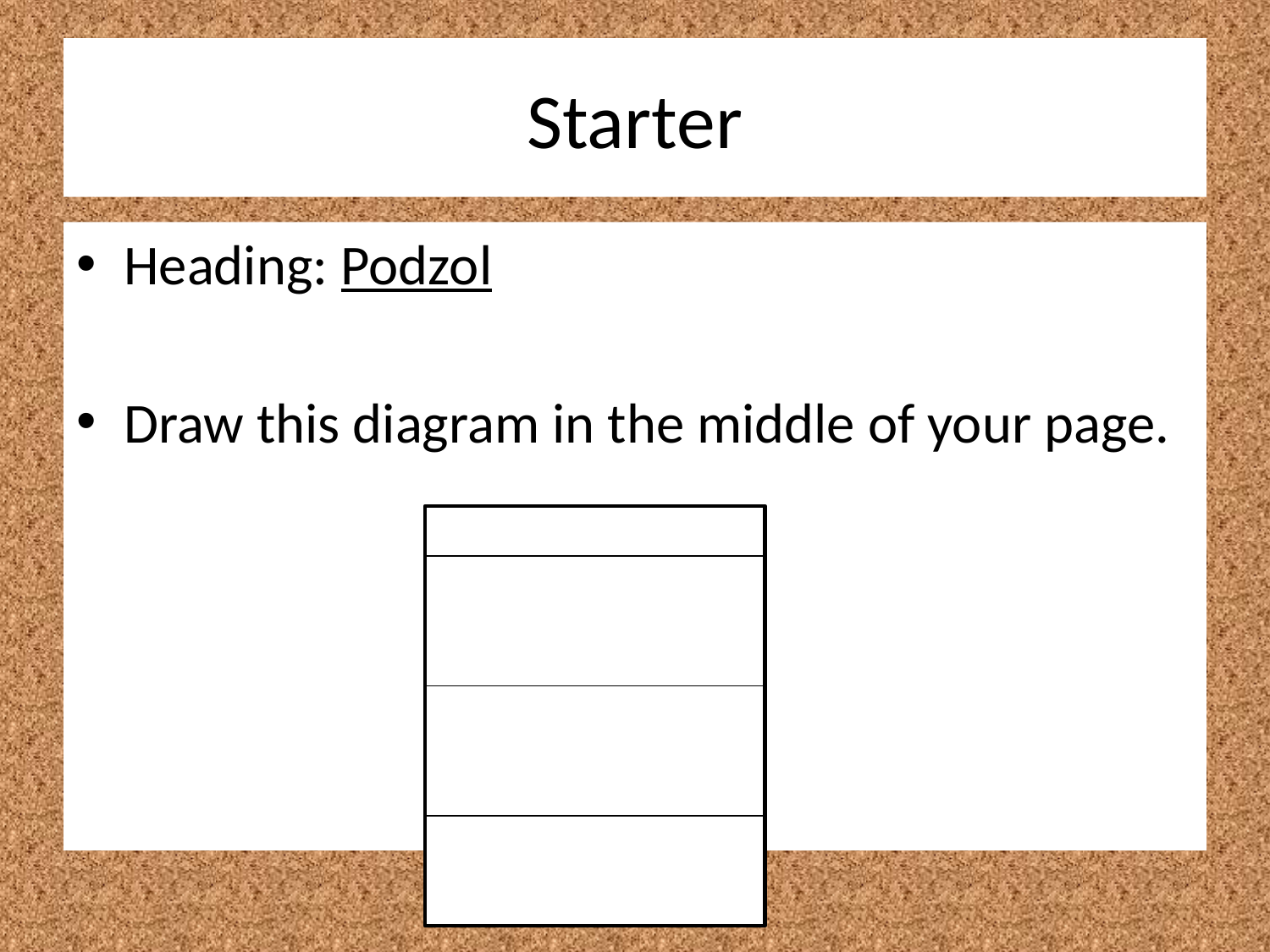

# Starter
Heading: Podzol

Draw this diagram in the middle of your page.